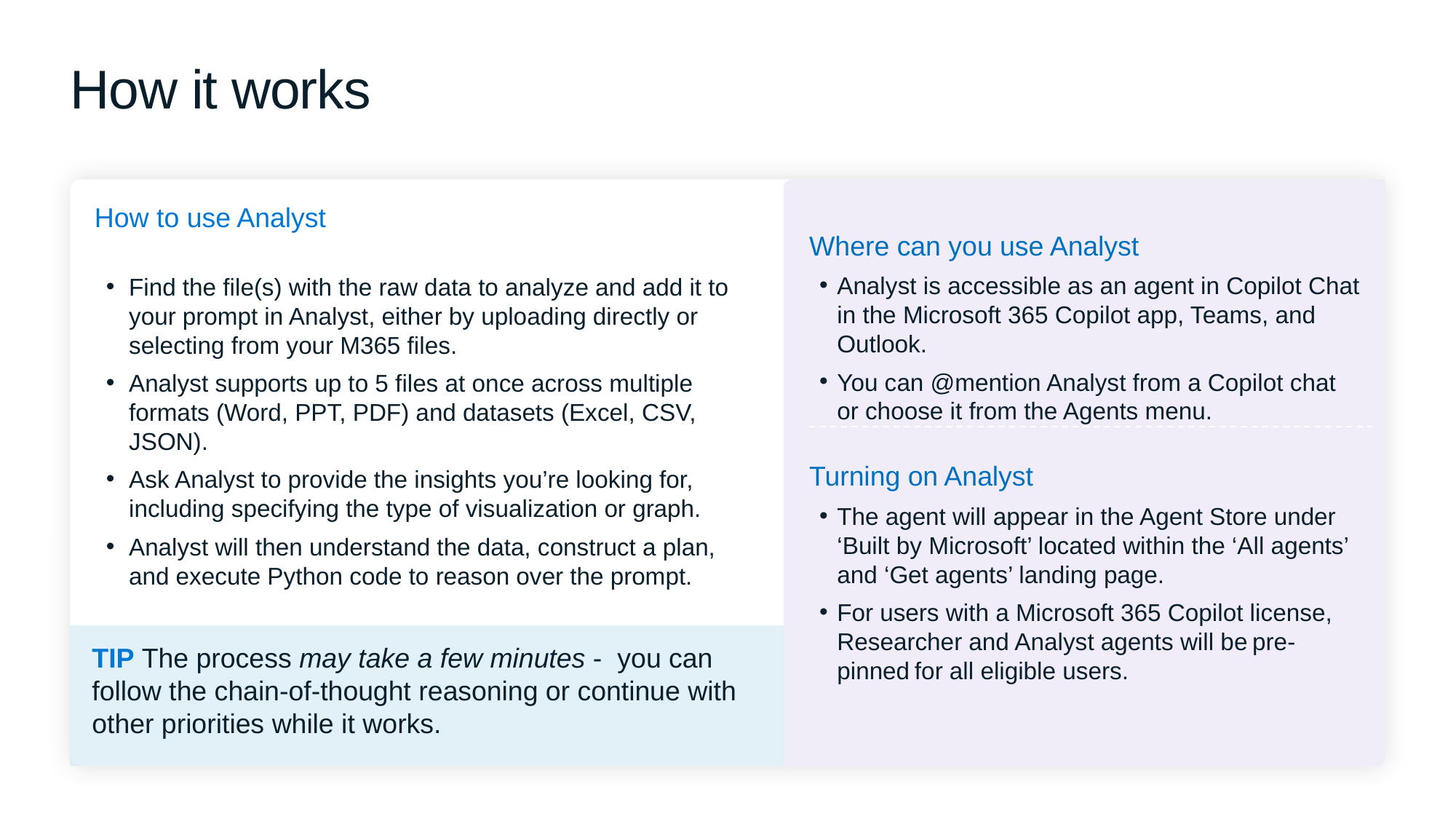

# How it works

How to use Analyst

Find the file(s) with the raw data to analyze and add it to your prompt in Analyst, either by uploading directly or selecting from your M365 files.
Analyst supports up to 5 files at once across multiple formats (Word, PPT, PDF) and datasets (Excel, CSV, JSON).
Ask Analyst to provide the insights you’re looking for, including specifying the type of visualization or graph.
Analyst will then understand the data, construct a plan, and execute Python code to reason over the prompt.
Where can you use Analyst
Analyst is accessible as an agent in Copilot Chat in the Microsoft 365 Copilot app, Teams, and Outlook.
You can @mention Analyst from a Copilot chat or choose it from the Agents menu.
Turning on Analyst
The agent will appear in the Agent Store under ‘Built by Microsoft’ located within the ‘All agents’ and ‘Get agents’ landing page.
For users with a Microsoft 365 Copilot license, Researcher and Analyst agents will be pre-pinned for all eligible users.

TIP The process may take a few minutes -  you can follow the chain-of-thought reasoning or continue with other priorities while it works.